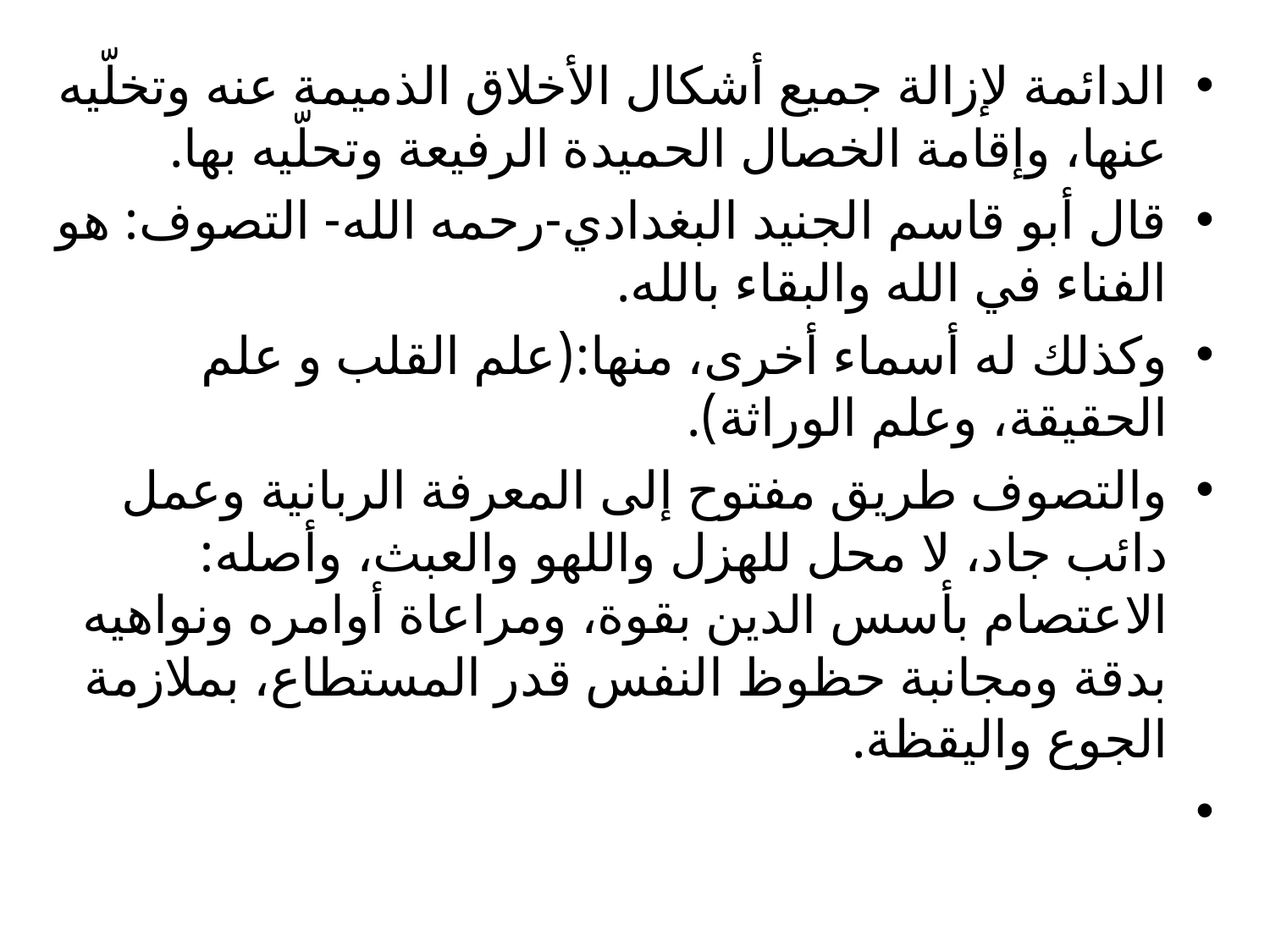

#
الدائمة لإزالة جميع أشكال الأخلاق الذميمة عنه وتخلّيه عنها، وإقامة الخصال الحميدة الرفيعة وتحلّيه بها.
قال أبو قاسم الجنيد البغدادي-رحمه الله- التصوف: هو الفناء في الله والبقاء بالله.
وكذلك له أسماء أخرى، منها:(علم القلب و علم الحقيقة، وعلم الوراثة).
والتصوف طريق مفتوح إلى المعرفة الربانية وعمل دائب جاد، لا محل للهزل واللهو والعبث، وأصله: الاعتصام بأسس الدين بقوة، ومراعاة أوامره ونواهيه بدقة ومجانبة حظوظ النفس قدر المستطاع، بملازمة الجوع واليقظة.